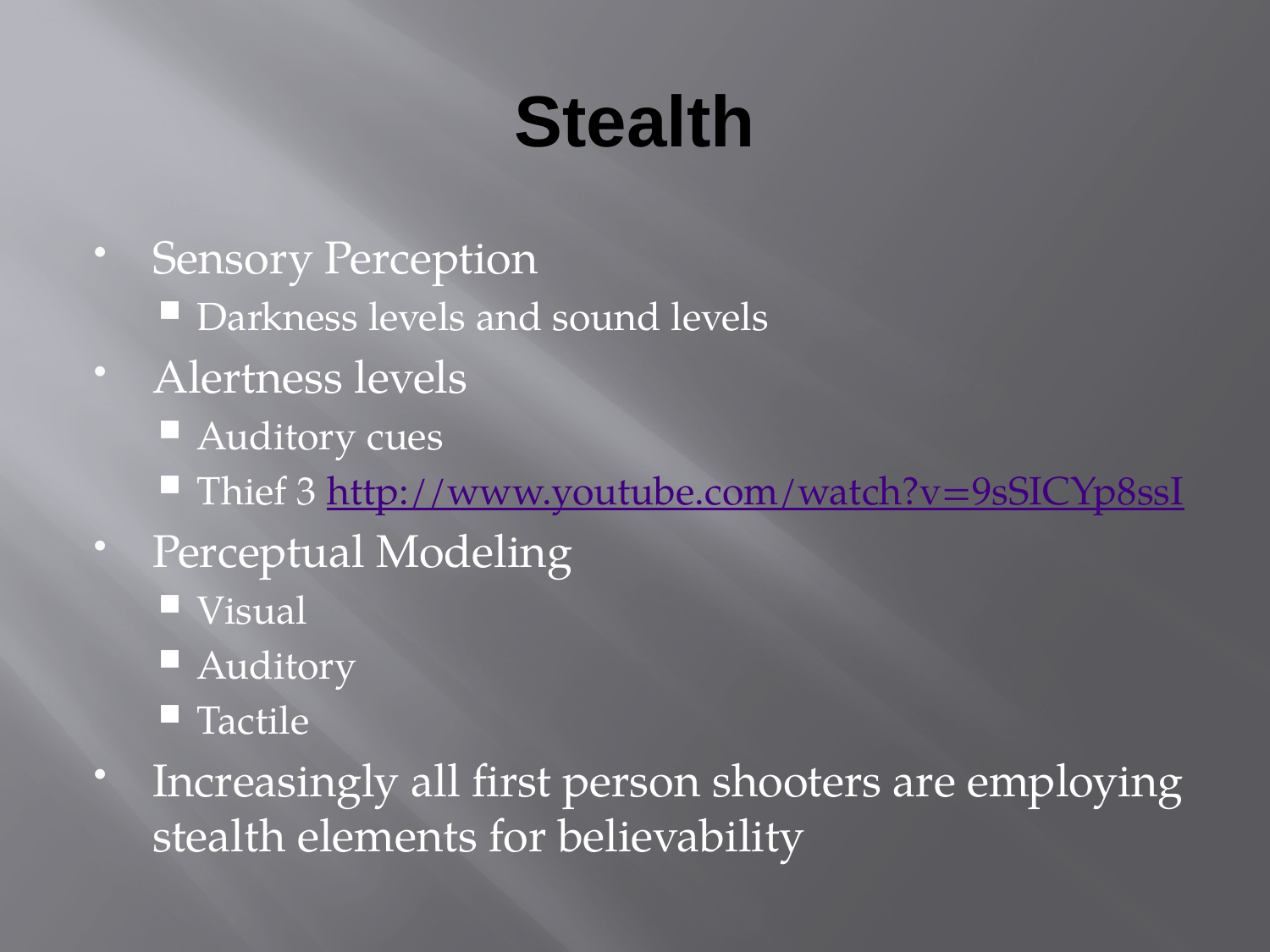

# Stealth
Sensory Perception
Darkness levels and sound levels
Alertness levels
Auditory cues
Thief 3 http://www.youtube.com/watch?v=9sSICYp8ssI
Perceptual Modeling
Visual
Auditory
Tactile
Increasingly all first person shooters are employing stealth elements for believability